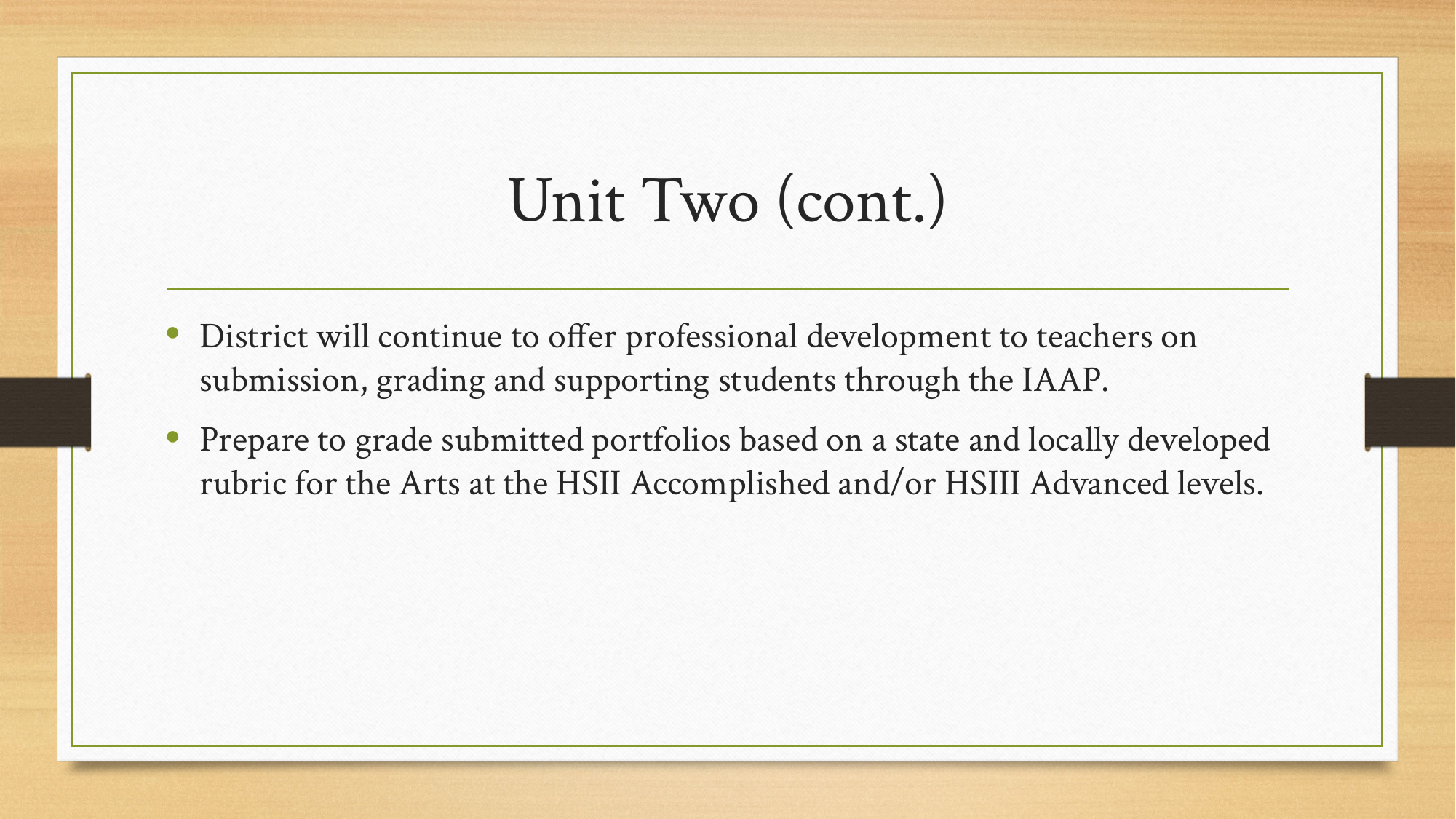

# Unit Two (cont.)
District will continue to offer professional development to teachers on submission, grading and supporting students through the IAAP.
Prepare to grade submitted portfolios based on a state and locally developed rubric for the Arts at the HSII Accomplished and/or HSIII Advanced levels.